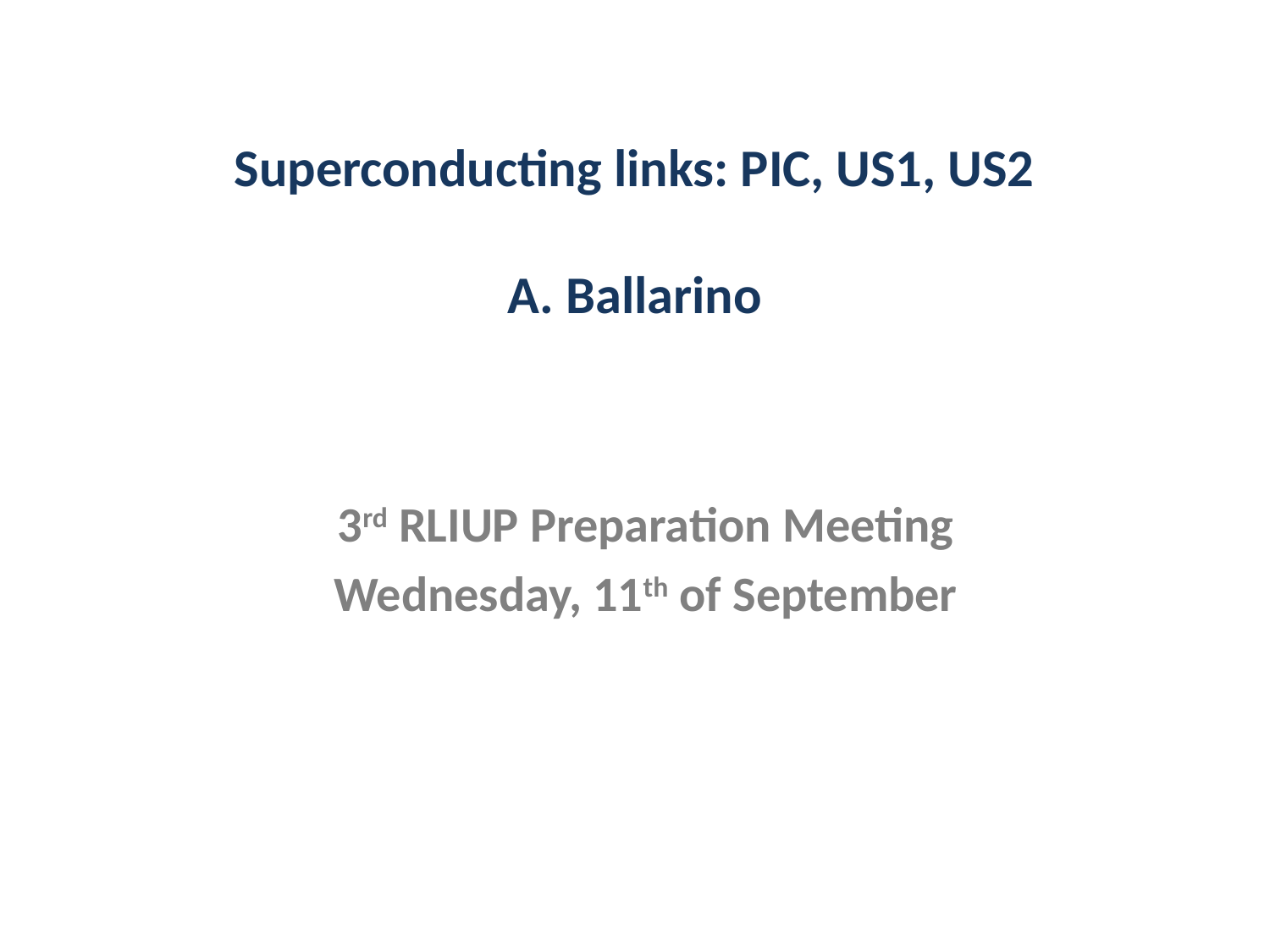

# Superconducting links: PIC, US1, US2 A. Ballarino
3rd RLIUP Preparation Meeting
Wednesday, 11th of September